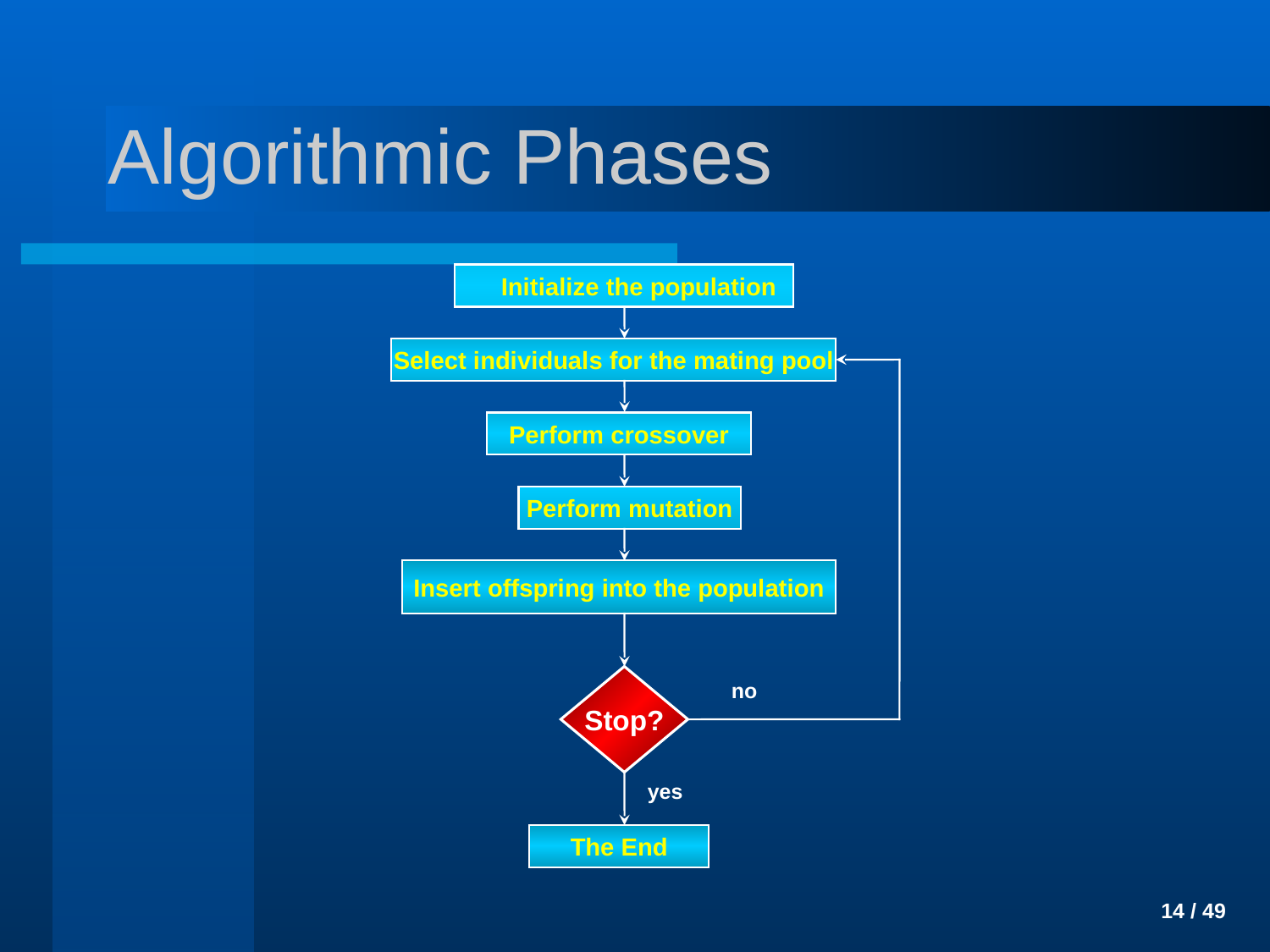

# Algorithmic Phases
     Initialize the population

Select individuals for the mating pool

Perform crossover

Perform mutation

Insert offspring into the population

Stop?
  no

yes
The End
 14 / 49